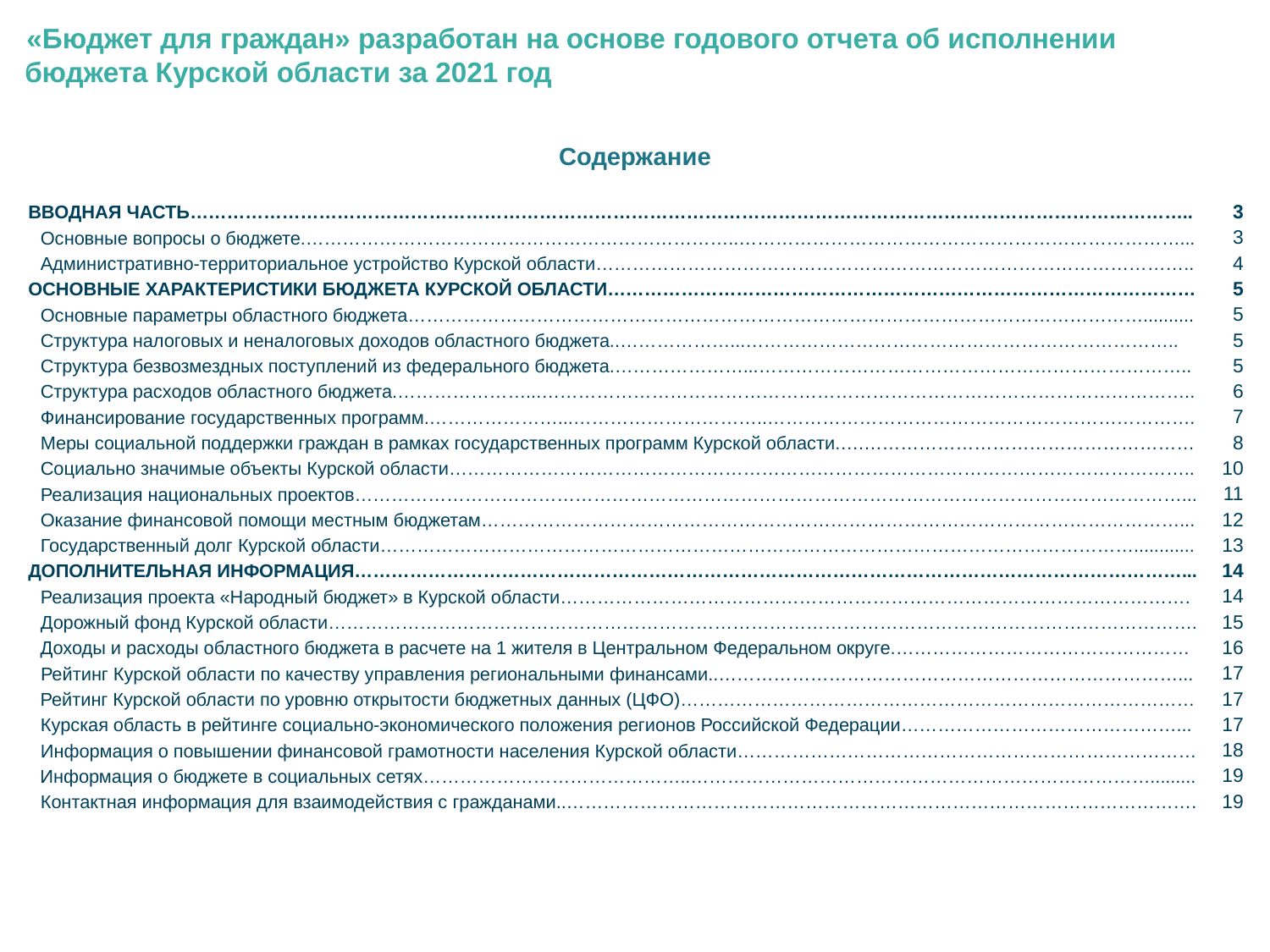

«Бюджет для граждан» разработан на основе годового отчета об исполнении бюджета Курской области за 2021 год

# Содержание
| ВВОДНАЯ ЧАСТЬ……………………………………………………………………………………………………………………………………………….. | 3 |
| --- | --- |
| Основные вопросы о бюджете.……………………………………………………………..………………………………………………………………... | 3 |
| Административно-территориальное устройство Курской области…………………………………………………………………………………….. | 4 |
| ОСНОВНЫЕ ХАРАКТЕРИСТИКИ БЮДЖЕТА КУРСКОЙ ОБЛАСТИ…………………………………………………………………………………… | 5 |
| Основные параметры областного бюджета………………………………………………………………………………………………………….......... | 5 |
| Структура налоговых и неналоговых доходов областного бюджета..………………...…………………………………………………………….. | 5 |
| Структура безвозмездных поступлений из федерального бюджета.…………………...…………………………………………………………….. | 5 |
| Структура расходов областного бюджета.…………………...…………………………………………………………………………………………….. | 6 |
| Финансирование государственных программ.…………………...…………………………..……………………………………………………………. | 7 |
| Меры социальной поддержки граждан в рамках государственных программ Курской области.….……………………………………………… | 8 |
| Социально значимые объекты Курской области………………………………………………………………………………………………………….. | 10 |
| Реализация национальных проектов………………………………………………………………………………………………………………………... | 11 |
| Оказание финансовой помощи местным бюджетам……………………………………………………………………………………………………... | 12 |
| Государственный долг Курской области……………………………………………………………………………………………………………............ | 13 |
| ДОПОЛНИТЕЛЬНАЯ ИНФОРМАЦИЯ………………………………………………………………………………………………………………………... | 14 |
| Реализация проекта «Народный бюджет» в Курской области…………………………………………………………………………………………. | 14 |
| Дорожный фонд Курской области……………………………………………………………………………………………………………………………. | 15 |
| Доходы и расходы областного бюджета в расчете на 1 жителя в Центральном Федеральном округе.………………………………………… | 16 |
| Рейтинг Курской области по качеству управления региональными финансами..…………………………………………………………………... | 17 |
| Рейтинг Курской области по уровню открытости бюджетных данных (ЦФО)………………………………………………………………………… | 17 |
| Курская область в рейтинге социально-экономического положения регионов Российской Федерации………………………………………... | 17 |
| Информация о повышении финансовой грамотности населения Курской области………………………………………………………………… | 18 |
| Информация о бюджете в социальных сетях……………………………………..…………………………………………………………………......... | 19 |
| Контактная информация для взаимодействия с гражданами..…………………………………………………………………………………………. | 19 |